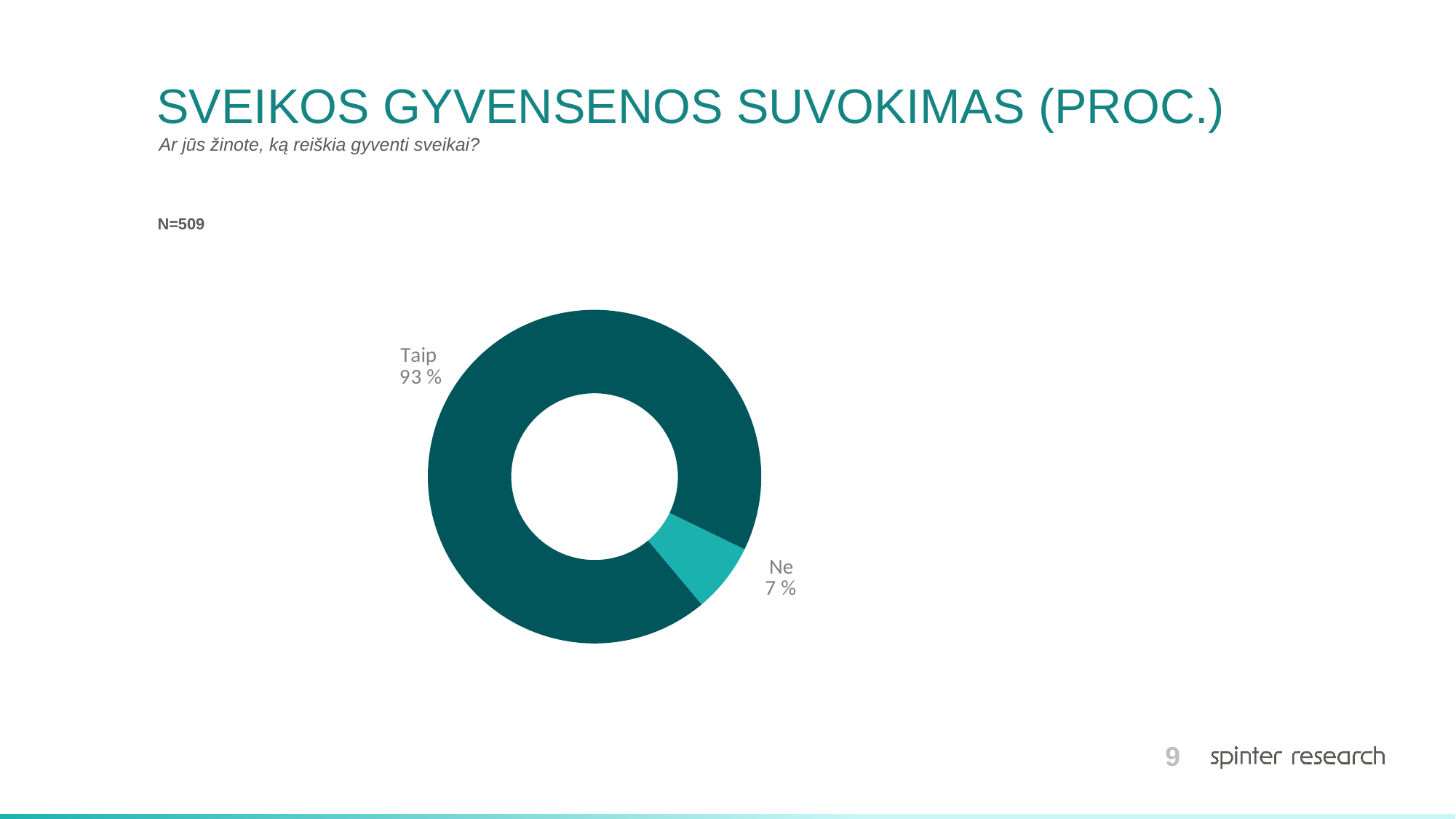

# SVEIKOS GYVENSENOS SUVOKIMAS (PROC.)
Ar jūs žinote, ką reiškia gyventi sveikai?
N=509

### Chart

| Category | Series 1 |
|---|---|
| Taip | 93.3 |
| Ne | 6.7 |